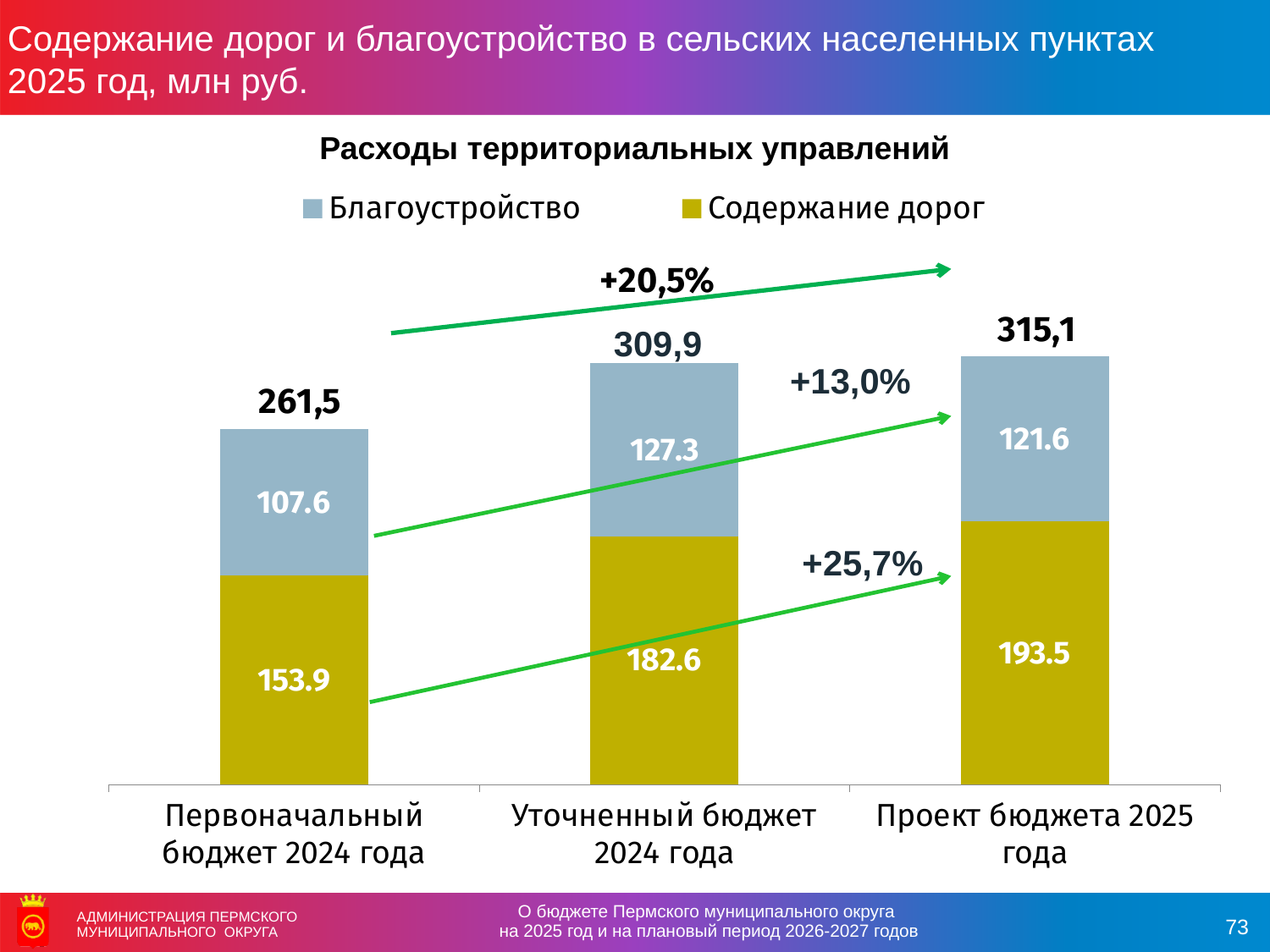

Содержание дорог и благоустройство в сельских населенных пунктах
2025 год, млн руб.
Расходы территориальных управлений
АДМИНИСТРАЦИЯ ПЕРМСКОГО МУНИЦИПАЛЬНОГО  ОКРУГА

### Chart

| Category | Содержание дорог | Благоустройство |
|---|---|---|
| Первоначальный бюджет 2024 года | 153.9 | 107.6 |
| Уточненный бюджет 2024 года | 182.6 | 127.3 |
| Проект бюджета 2025 года | 193.5 | 121.6 |
309,9

+13,0%
+25,7%
О бюджете Пермского муниципального округа
на 2025 год и на плановый период 2026-2027 годов
АДМИНИСТРАЦИЯ ПЕРМСКОГО МУНИЦИПАЛЬНОГО  ОКРУГА